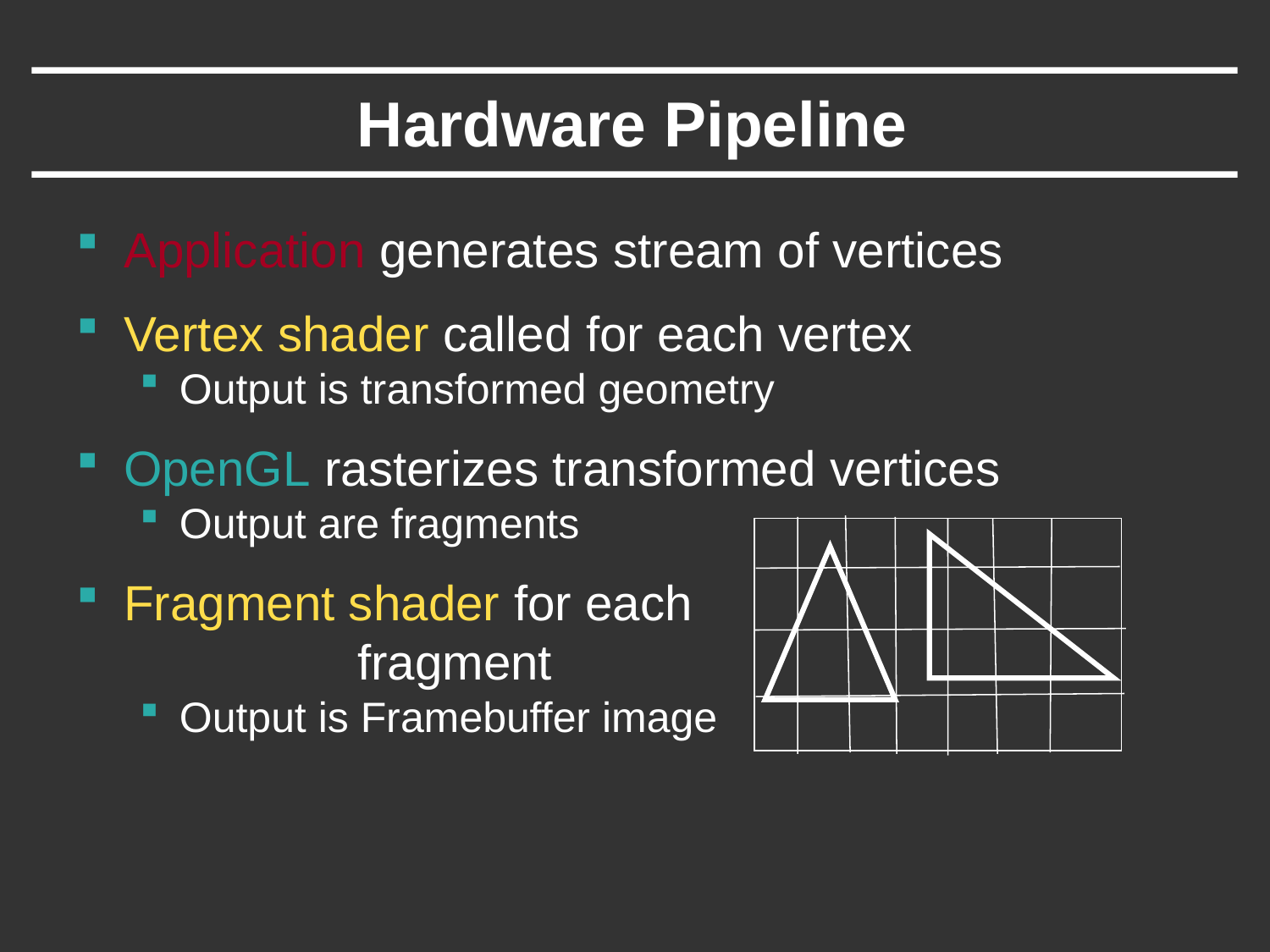

# Hardware Pipeline
Application generates stream of vertices
Vertex shader called for each vertex
Output is transformed geometry
OpenGL rasterizes transformed vertices
Output are fragments
Fragment shader for each                                                      fragment
Output is Framebuffer image